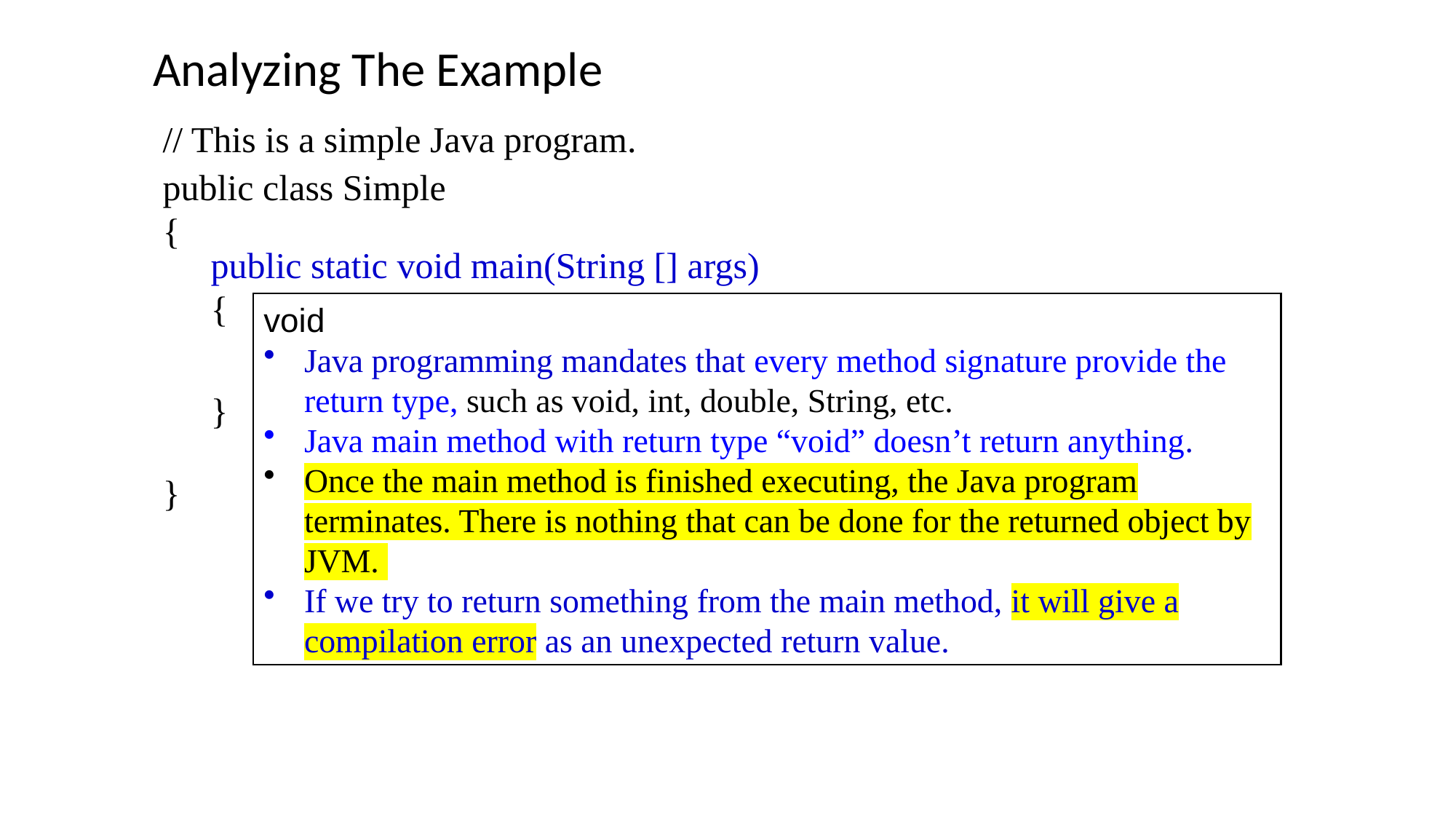

Analyzing The Example
// This is a simple Java program.
public class Simple
{
}
public static void main(String [] args)
{
      System.out.println("Programming is great fun!");
}

void
Java programming mandates that every method signature provide the return type, such as void, int, double, String, etc.
Java main method with return type “void” doesn’t return anything.
Once the main method is finished executing, the Java program terminates. There is nothing that can be done for the returned object by JVM.
If we try to return something from the main method, it will give a compilation error as an unexpected return value.